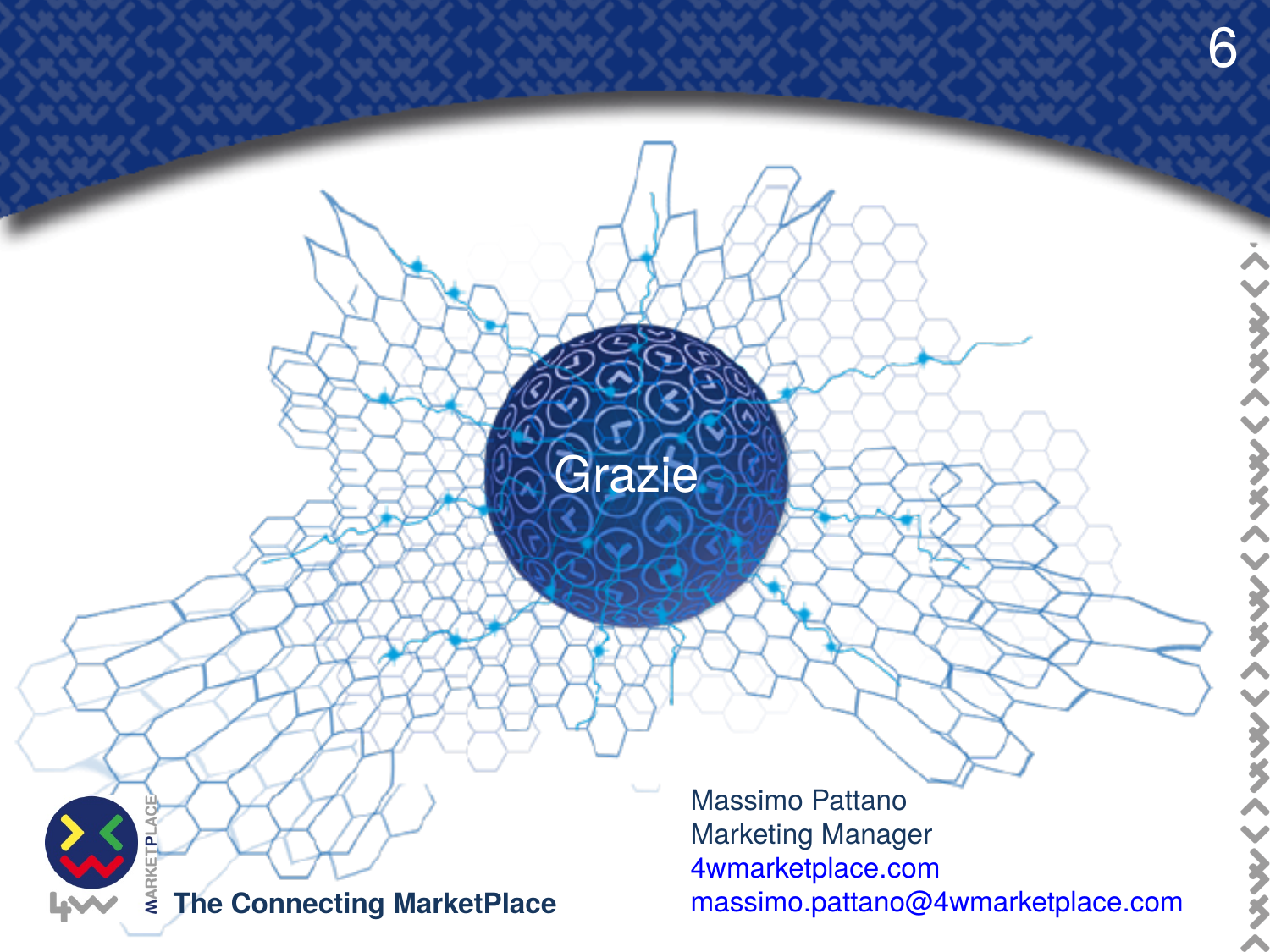

6
Grazie
Massimo Pattano
Marketing Manager
4wmarketplace.com
massimo.pattano@4wmarketplace.com